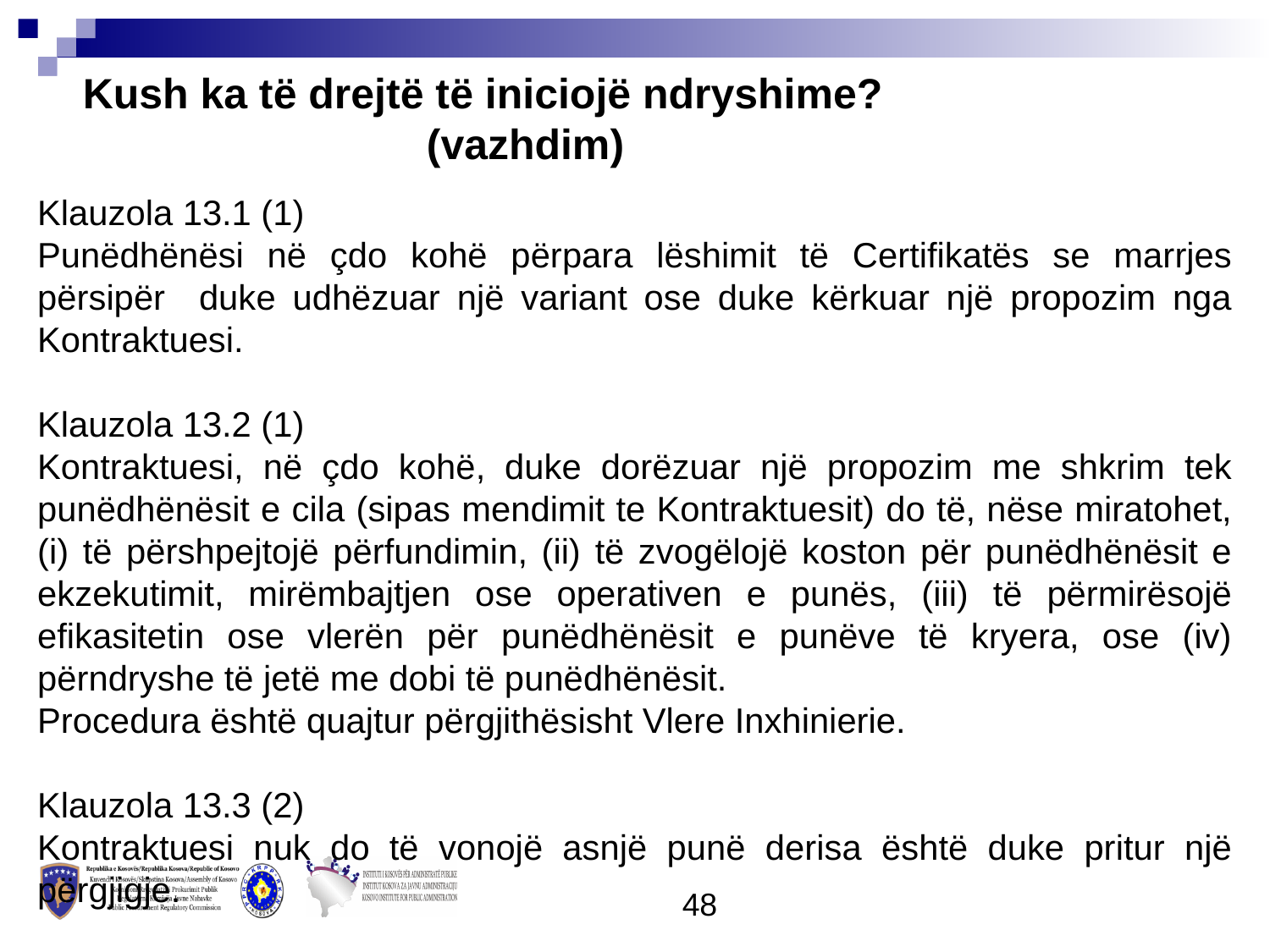

Kush ka të drejtë të iniciojë ndryshime?
                             (vazhdim)

Klauzola 13.1 (1)
Punëdhënësi në çdo kohë përpara lëshimit të Certifikatës se marrjes përsipër  duke udhëzuar një variant ose duke kërkuar një propozim nga Kontraktuesi.

Klauzola 13.2 (1)
Kontraktuesi, në çdo kohë, duke dorëzuar një propozim me shkrim tek punëdhënësit e cila (sipas mendimit te Kontraktuesit) do të, nëse miratohet, (i) të përshpejtojë përfundimin, (ii) të zvogëlojë koston për punëdhënësit e ekzekutimit, mirëmbajtjen ose operativen e punës, (iii) të përmirësojë efikasitetin ose vlerën për punëdhënësit e punëve të kryera, ose (iv) përndryshe të jetë me dobi të punëdhënësit.
Procedura është quajtur përgjithësisht Vlere Inxhinierie.

Klauzola 13.3 (2)
Kontraktuesi nuk do të vonojë asnjë punë derisa është duke pritur një përgjigje.